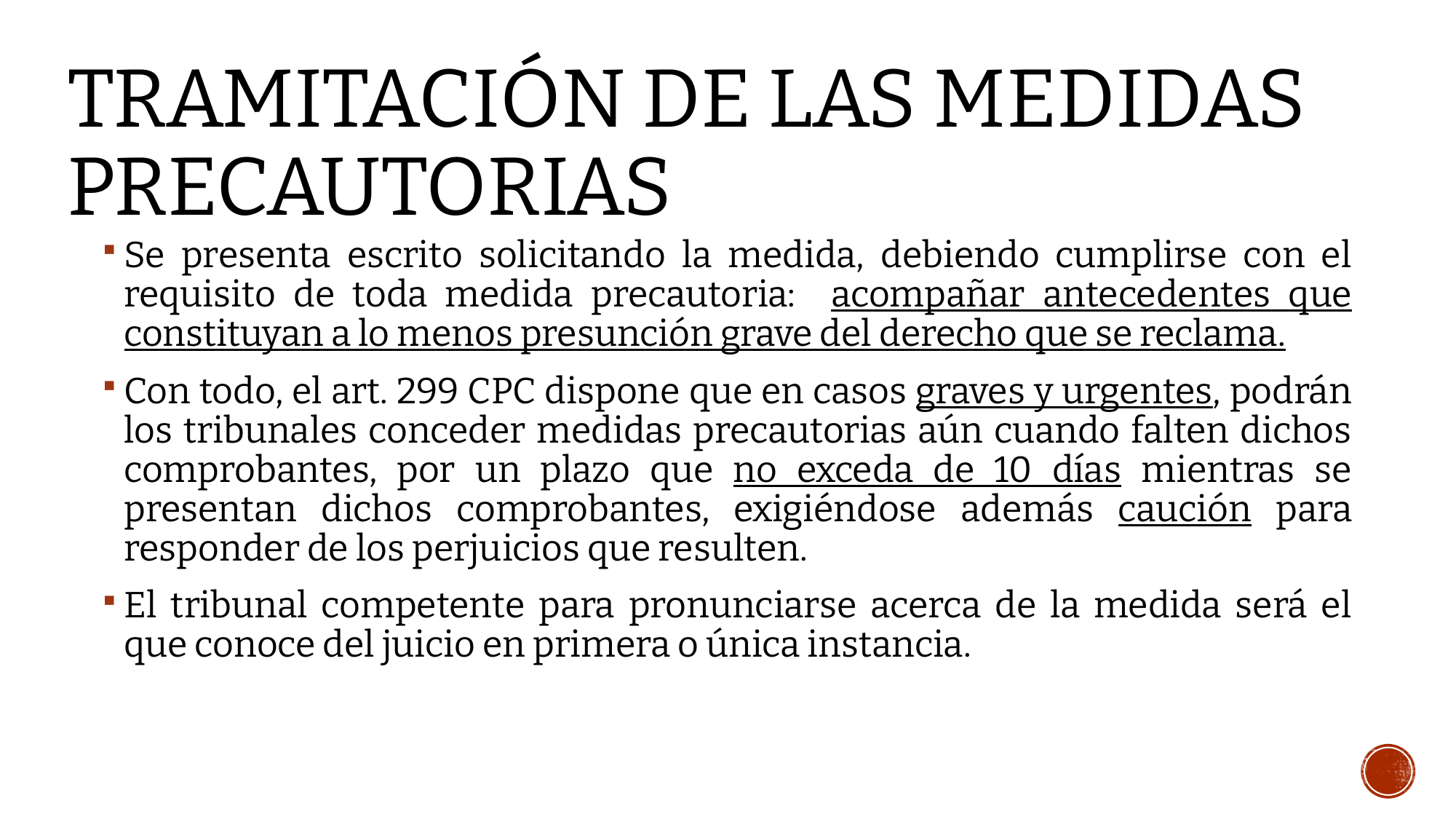

# Tramitación de las medidas precautorias
Se presenta escrito solicitando la medida, debiendo cumplirse con el requisito de toda medida precautoria:  acompañar antecedentes que constituyan a lo menos presunción grave del derecho que se reclama.
Con todo, el art. 299 CPC dispone que en casos graves y urgentes, podrán los tribunales conceder medidas precautorias aún cuando falten dichos comprobantes, por un plazo que no exceda de 10 días mientras se presentan dichos comprobantes, exigiéndose además caución para responder de los perjuicios que resulten.
El tribunal competente para pronunciarse acerca de la medida será el que conoce del juicio en primera o única instancia.